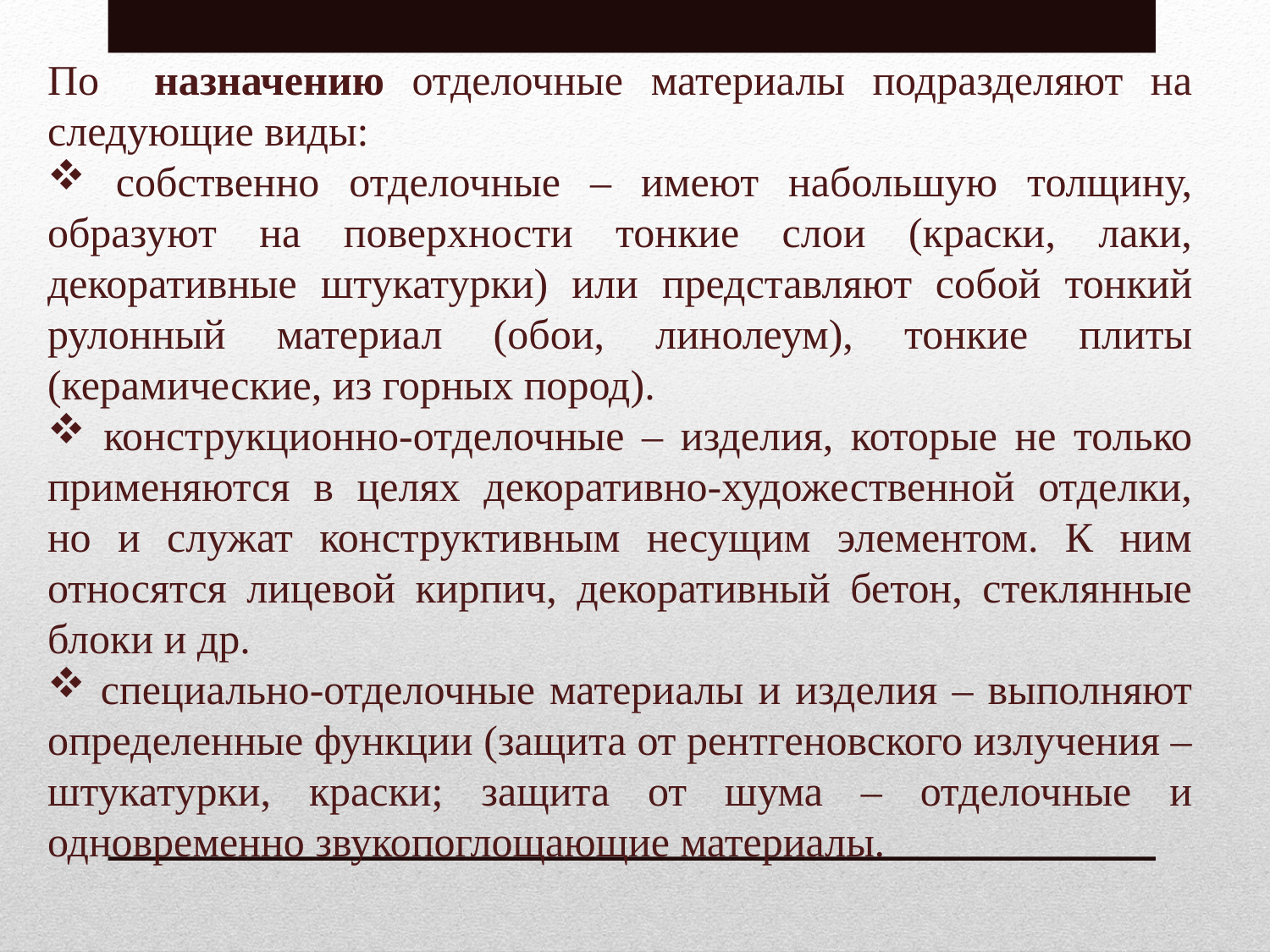

По  назначению отделочные материалы подразделяют на следующие виды:
 собственно отделочные – имеют набольшую толщину, образуют на поверхности тонкие слои (краски, лаки, декоративные штукатурки) или представляют собой тонкий рулонный материал (обои, линолеум), тонкие плиты (керамические, из горных пород).
 конструкционно-отделочные – изделия, которые не только применяются в целях декоративно-художественной отделки, но и служат конструктивным несущим элементом. К ним относятся лицевой кирпич, декоративный бетон, стеклянные блоки и др.
 специально-отделочные материалы и изделия – выполняют определенные функции (защита от рентгеновского излучения – штукатурки, краски; защита от шума – отделочные и одновременно звукопоглощающие материалы.